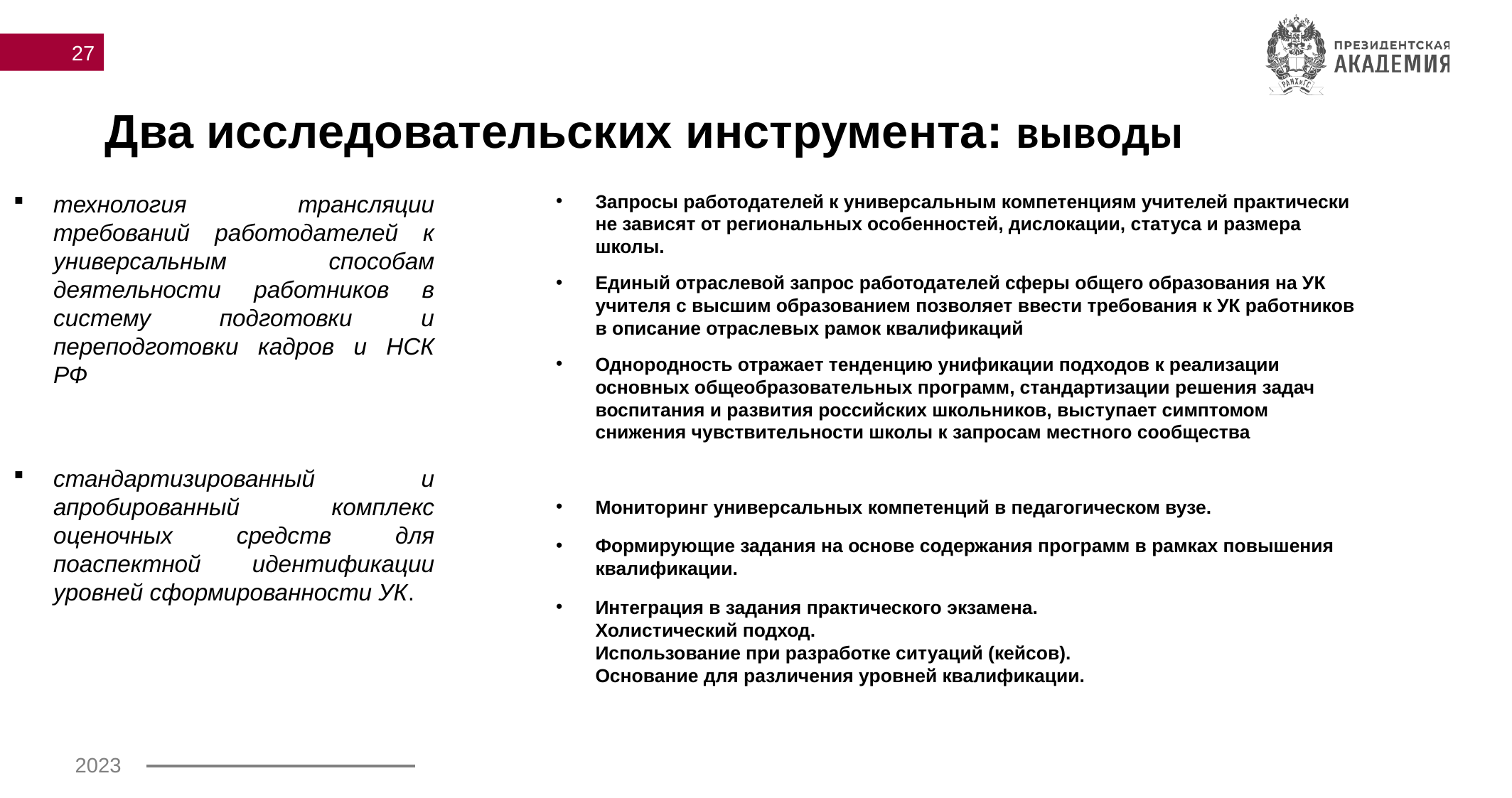

27
# Два исследовательских инструмента: выводы
технология трансляции требований работодателей к универсальным способам деятельности работников в систему подготовки и переподготовки кадров и НСК РФ

стандартизированный и апробированный комплекс оценочных средств для поаспектной идентификации уровней сформированности УК.

Запросы работодателей к универсальным компетенциям учителей практически не зависят от региональных особенностей, дислокации, статуса и размера школы.
Единый отраслевой запрос работодателей сферы общего образования на УК учителя с высшим образованием позволяет ввести требования к УК работников в описание отраслевых рамок квалификаций
Однородность отражает тенденцию унификации подходов к реализации основных общеобразовательных программ, стандартизации решения задач воспитания и развития российских школьников, выступает симптомом снижения чувствительности школы к запросам местного сообщества

Мониторинг универсальных компетенций в педагогическом вузе.
Формирующие задания на основе содержания программ в рамках повышения квалификации.
Интеграция в задания практического экзамена.
Холистический подход.
Использование при разработке ситуаций (кейсов).
Основание для различения уровней квалификации.